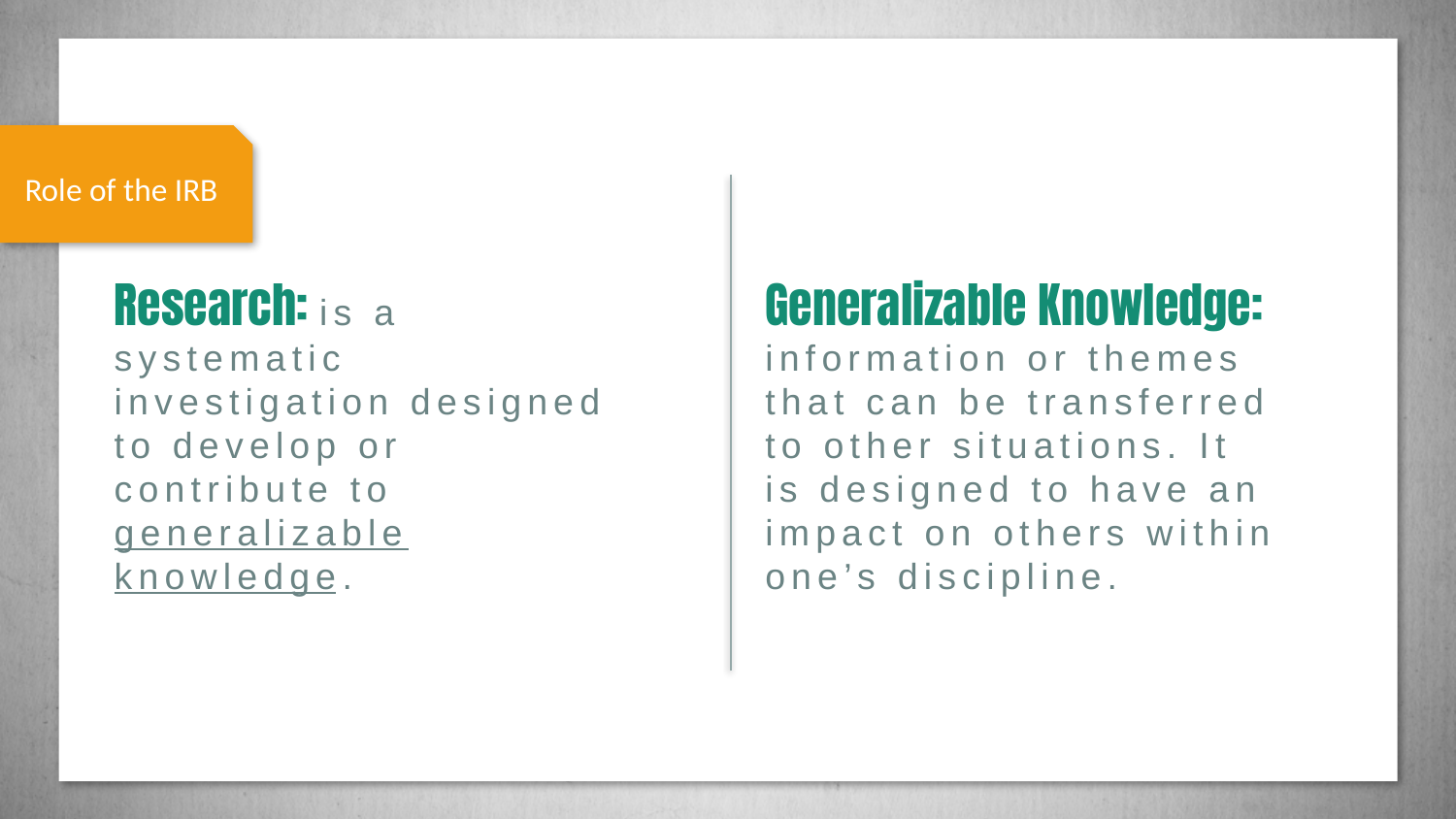

Role of the IRB
Research: is a systematic investigation designed to develop or contribute to generalizable knowledge.
Generalizable Knowledge: information or themes that can be transferred to other situations. It is designed to have an impact on others within one’s discipline.